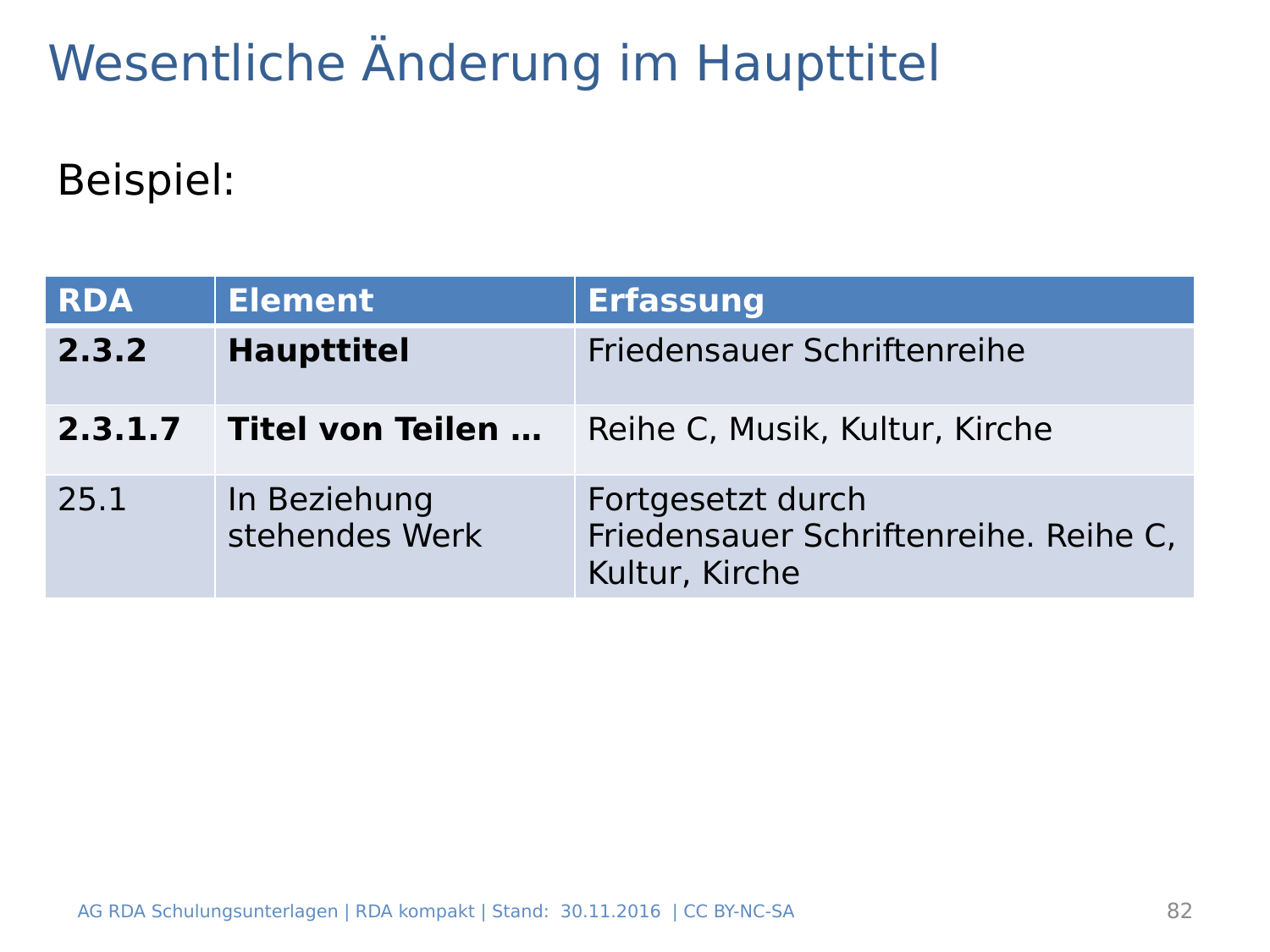

# Wesentliche Änderung im Haupttitel
Beispiel:
| RDA | Element | Erfassung |
| --- | --- | --- |
| 2.3.2 | Haupttitel | Friedensauer Schriftenreihe |
| 2.3.1.7 | Titel von Teilen … | Reihe C, Musik, Kultur, Kirche |
| 25.1 | In Beziehung stehendes Werk | Fortgesetzt durch Friedensauer Schriftenreihe. Reihe C, Kultur, Kirche |
AG RDA Schulungsunterlagen | RDA kompakt | Stand:  30.11.2016  | CC BY-NC-SA
82